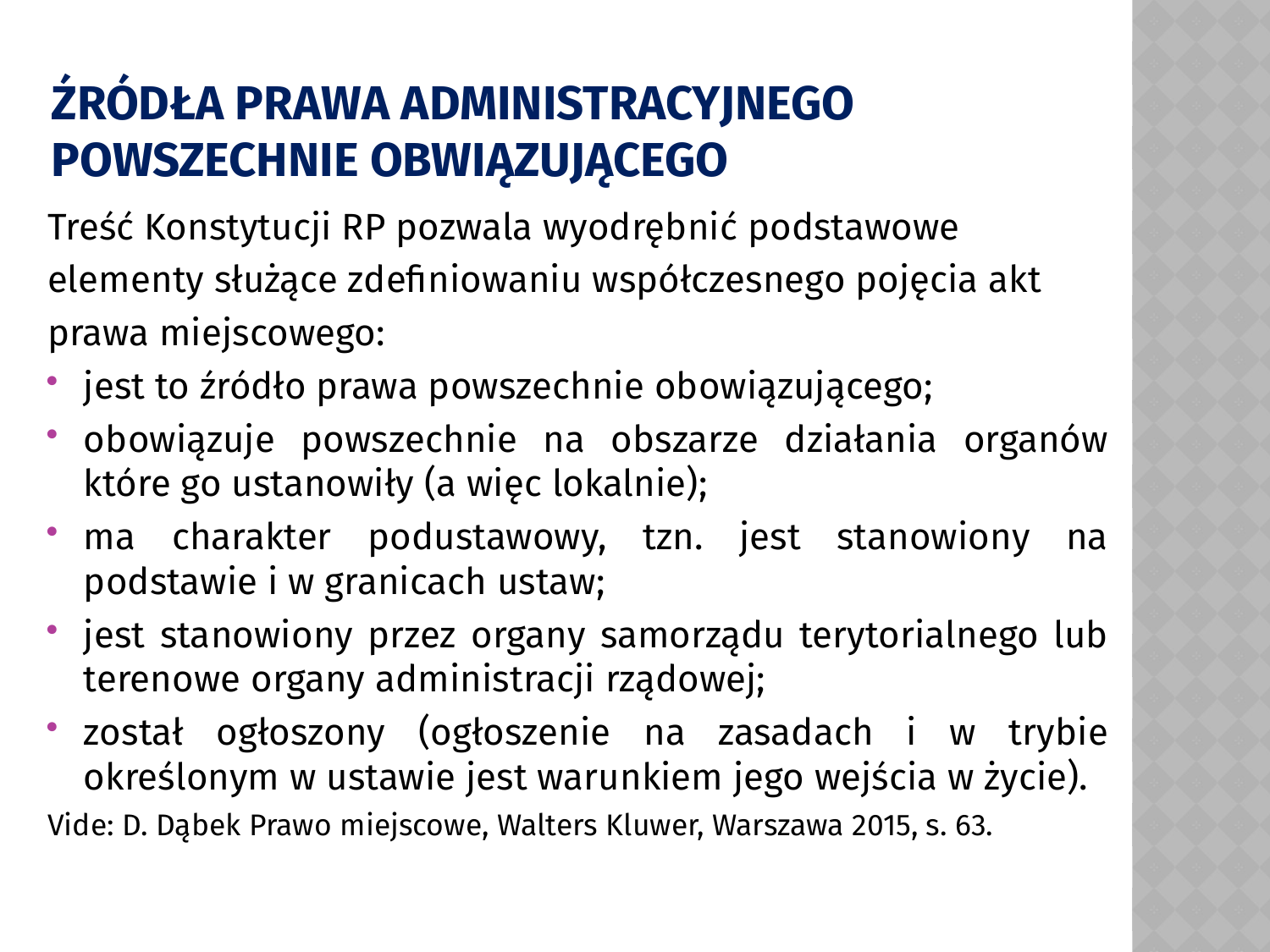

# Źródła prawa ADMINISTRACYJNEGO POWSZECHNIE OBWIĄZUJĄCEGO
Treść Konstytucji RP pozwala wyodrębnić podstawowe
elementy służące zdefiniowaniu współczesnego pojęcia akt
prawa miejscowego:
jest to źródło prawa powszechnie obowiązującego;
obowiązuje powszechnie na obszarze działania organów które go ustanowiły (a więc lokalnie);
ma charakter podustawowy, tzn. jest stanowiony na podstawie i w granicach ustaw;
jest stanowiony przez organy samorządu terytorialnego lub terenowe organy administracji rządowej;
został ogłoszony (ogłoszenie na zasadach i w trybie określonym w ustawie jest warunkiem jego wejścia w życie).
Vide: D. Dąbek Prawo miejscowe, Walters Kluwer, Warszawa 2015, s. 63.